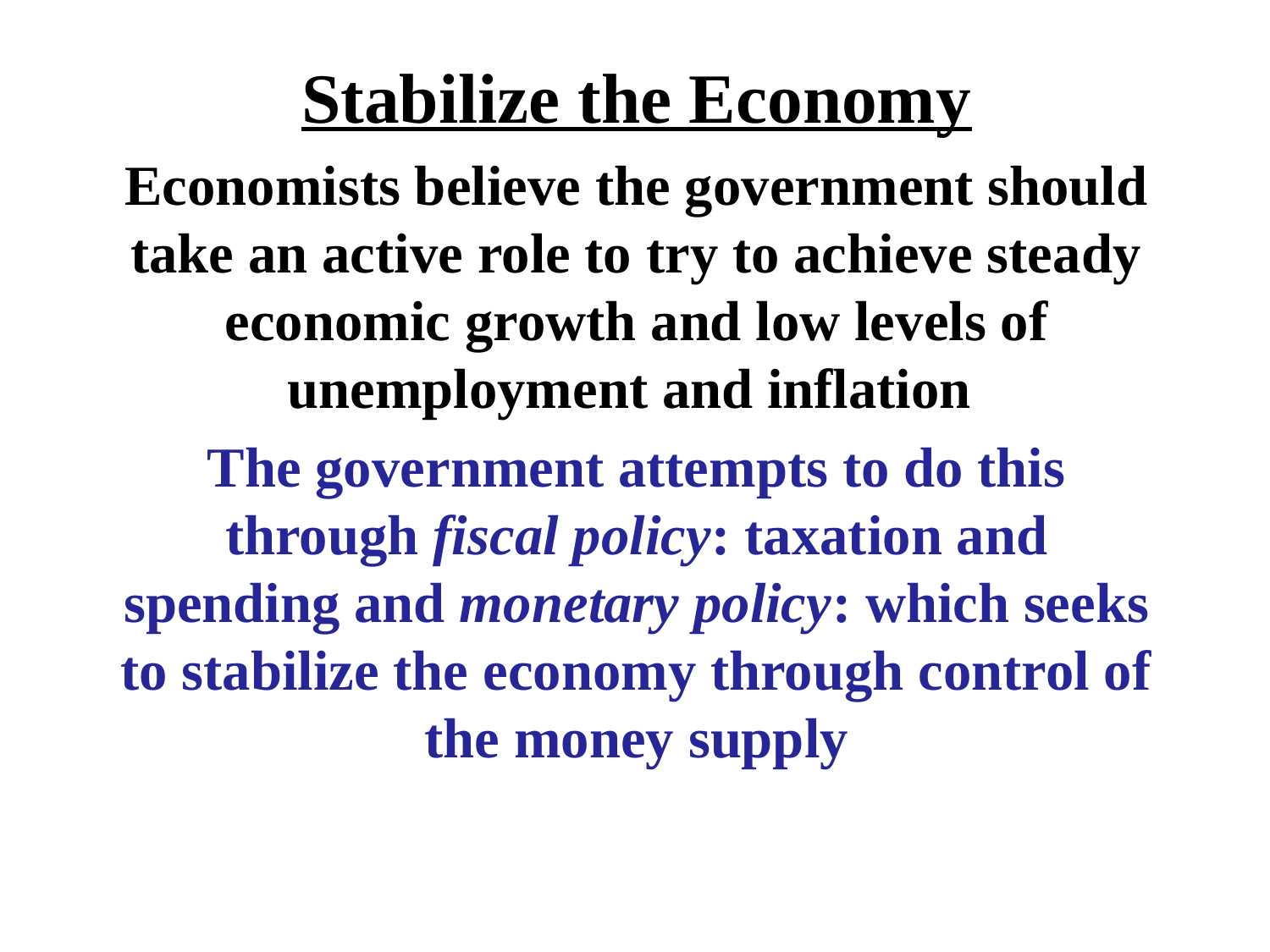

Stabilize the Economy
Economists believe the government should take an active role to try to achieve steady economic growth and low levels of unemployment and inflation
The government attempts to do this through fiscal policy: taxation and spending and monetary policy: which seeks to stabilize the economy through control of the money supply